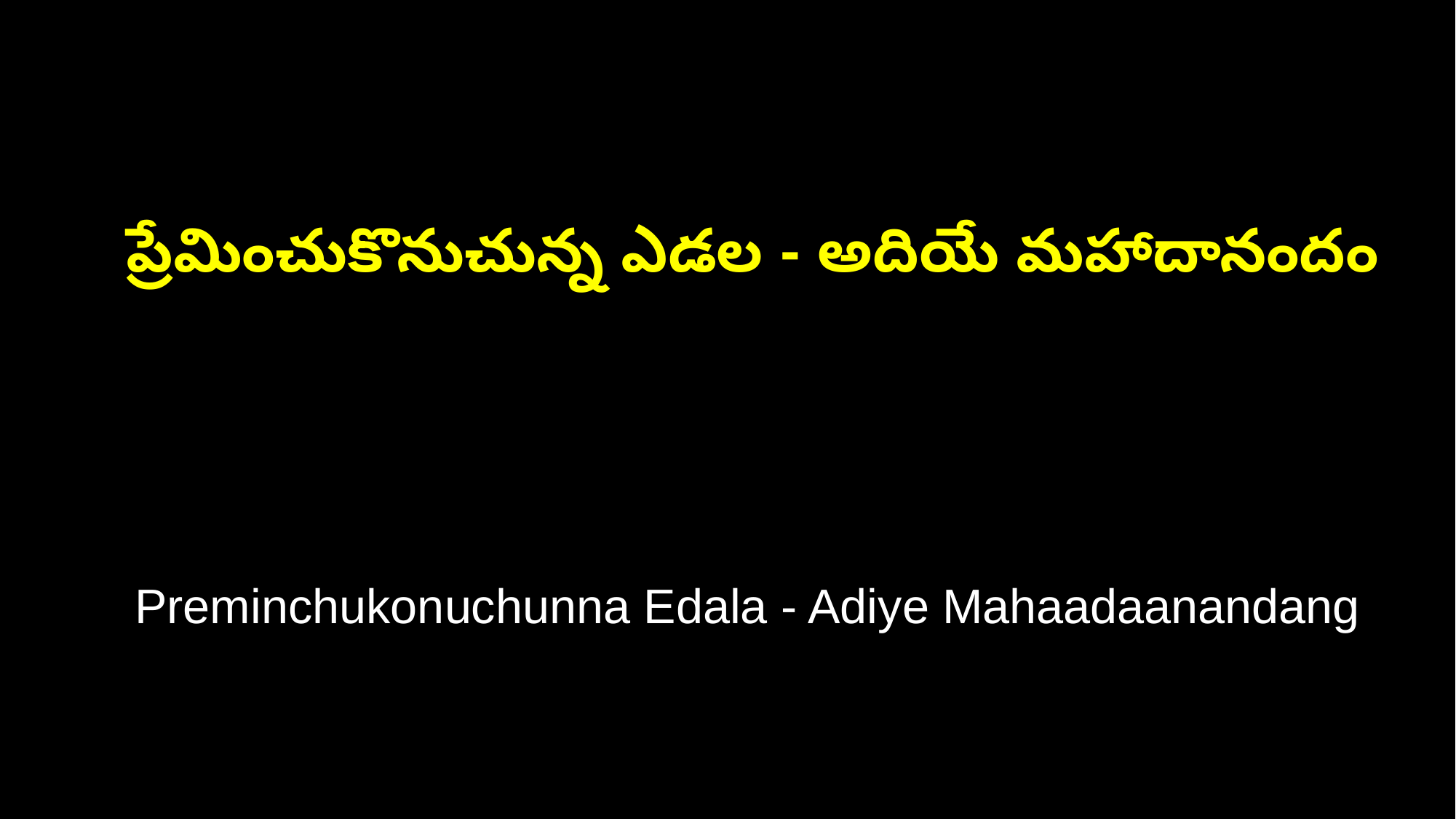

ప్రేమించుకొనుచున్న ఎడల - అదియే మహాదానందం
   Preminchukonuchunna Edala - Adiye Mahaadaanandang